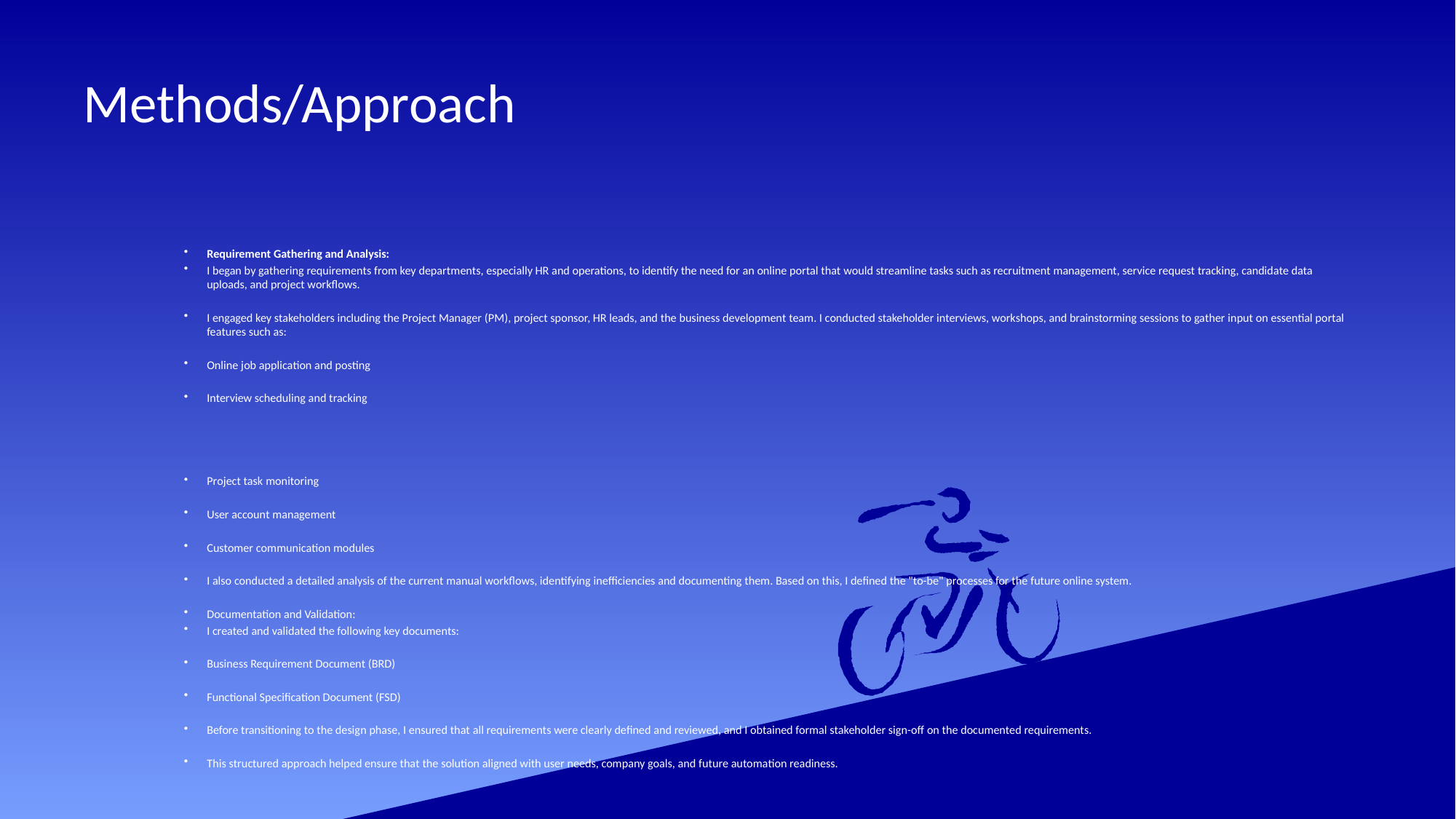

# Methods/Approach
Requirement Gathering and Analysis:
I began by gathering requirements from key departments, especially HR and operations, to identify the need for an online portal that would streamline tasks such as recruitment management, service request tracking, candidate data uploads, and project workflows.

I engaged key stakeholders including the Project Manager (PM), project sponsor, HR leads, and the business development team. I conducted stakeholder interviews, workshops, and brainstorming sessions to gather input on essential portal features such as:

Online job application and posting

Interview scheduling and tracking

Project task monitoring

User account management

Customer communication modules

I also conducted a detailed analysis of the current manual workflows, identifying inefficiencies and documenting them. Based on this, I defined the "to-be" processes for the future online system.

Documentation and Validation:
I created and validated the following key documents:

Business Requirement Document (BRD)

Functional Specification Document (FSD)

Before transitioning to the design phase, I ensured that all requirements were clearly defined and reviewed, and I obtained formal stakeholder sign-off on the documented requirements.

This structured approach helped ensure that the solution aligned with user needs, company goals, and future automation readiness.